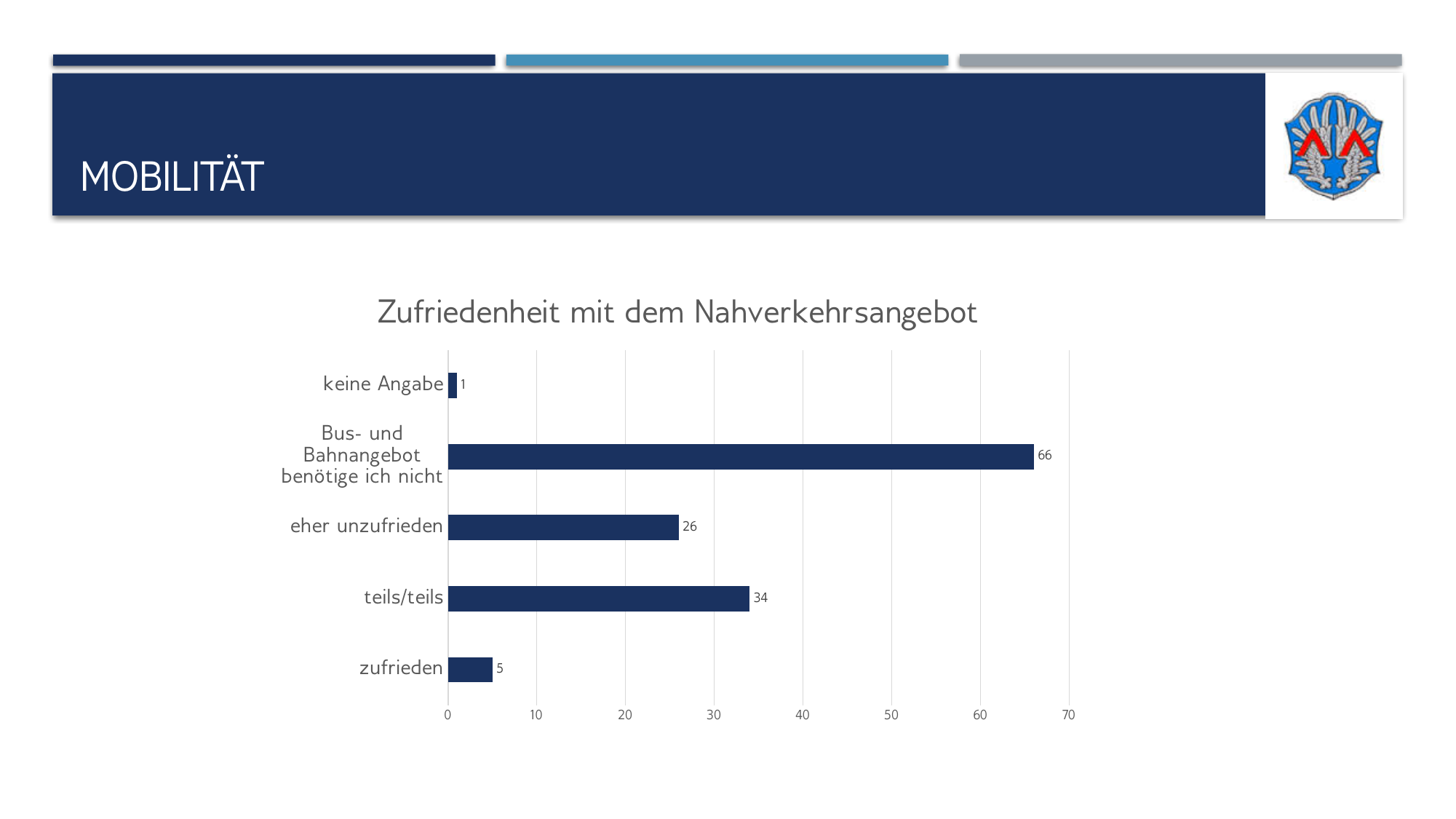

# Mobilität

### Chart: Zufriedenheit mit dem Nahverkehrsangebot

| Category |  |
|---|---|
| zufrieden | 5.0 |
| teils/teils | 34.0 |
| eher unzufrieden | 26.0 |
| Bus- und Bahnangebot benötige ich nicht | 66.0 |
| keine Angabe | 1.0 |